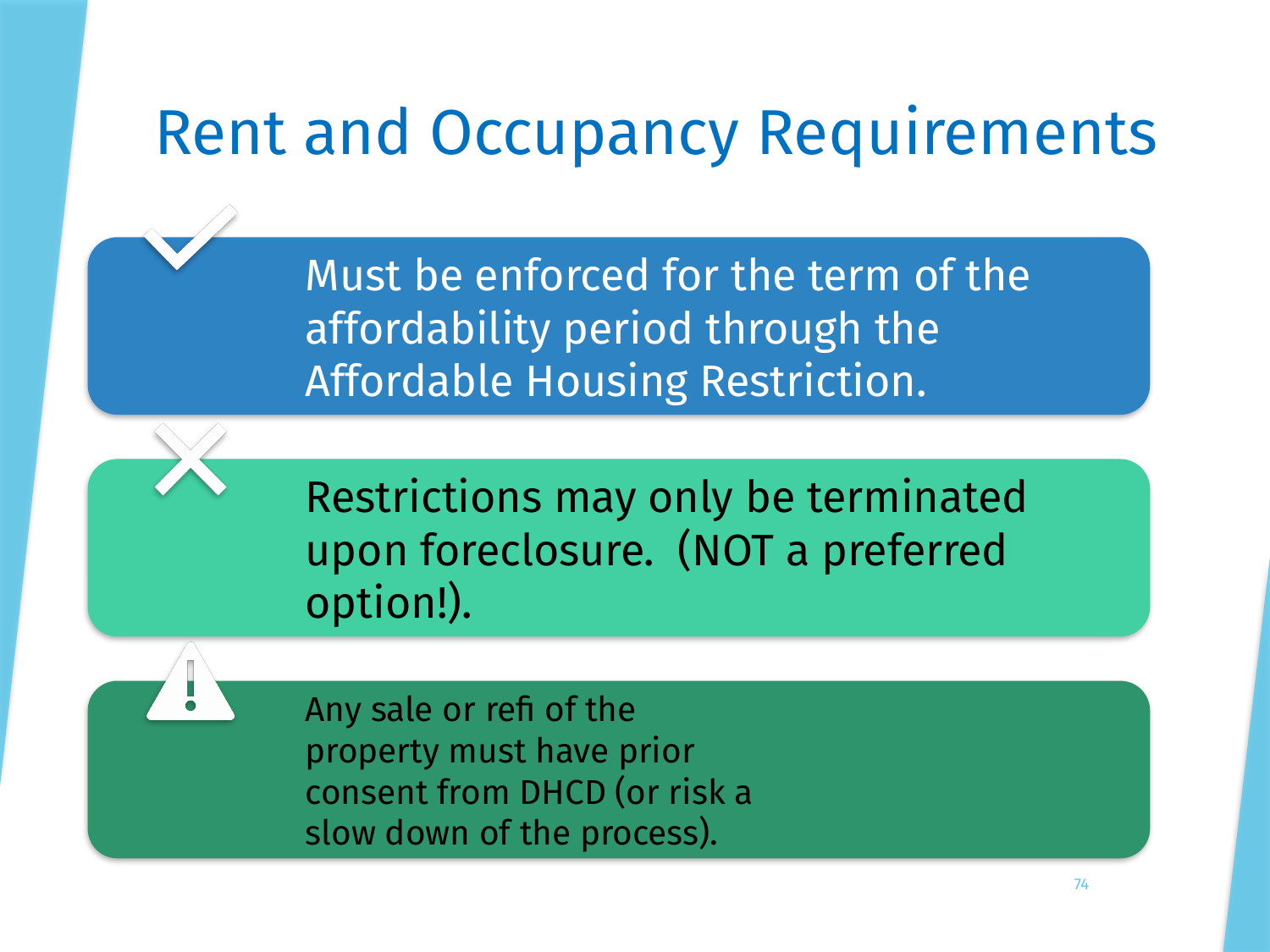

# Rent and Occupancy Requirements
Must be enforced for the term of the affordability period through the Affordable Housing Restriction.
Restrictions may only be terminated upon foreclosure.  (NOT a preferred option!).
Any sale or refi of the property must have prior consent from DHCD (or risk a slow down of the process).

74